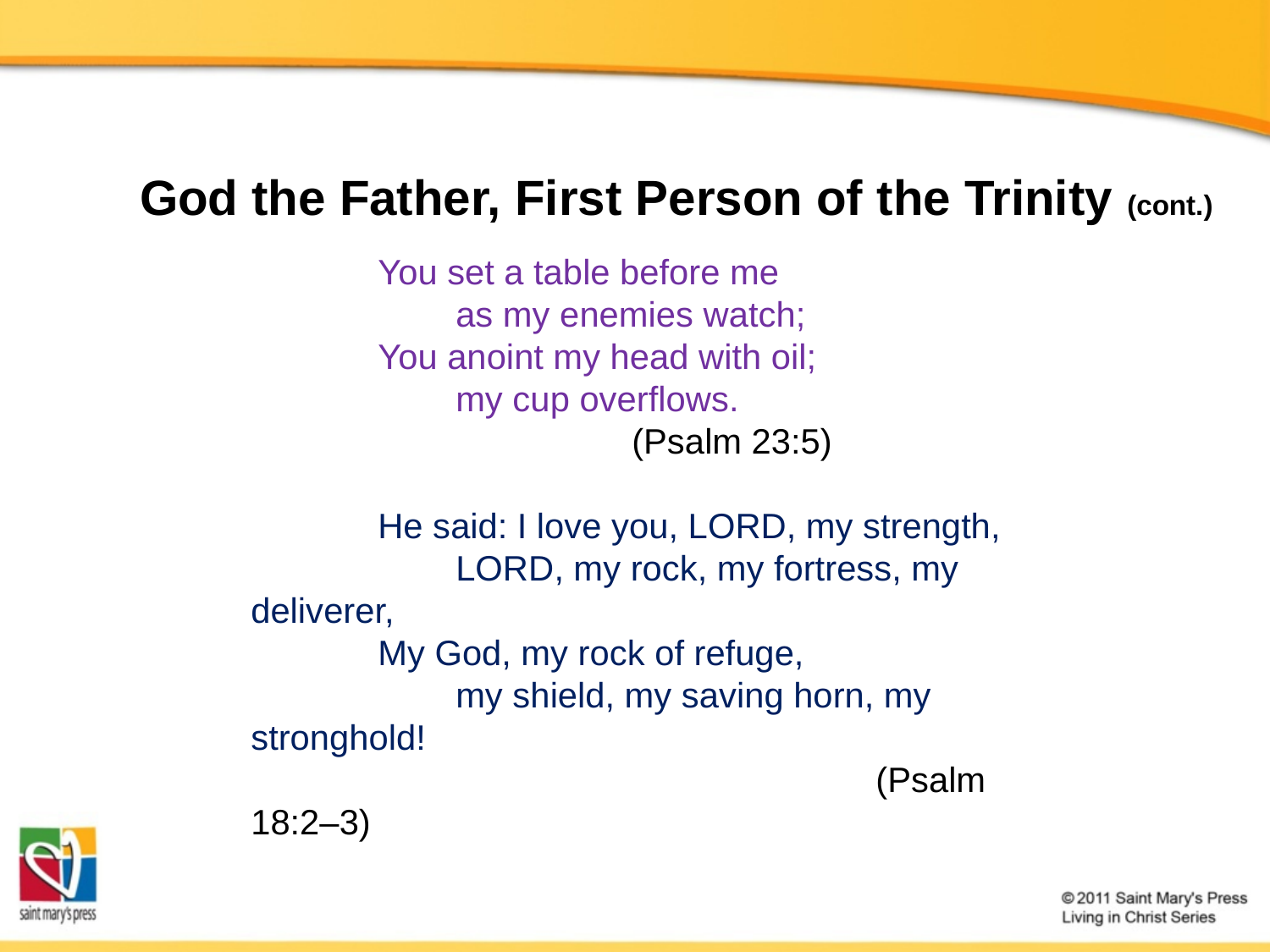

# God the Father, First Person of the Trinity (cont.)
	You set a table before me
	        as my enemies watch;
	You anoint my head with oil;
	        my cup overflows.
			(Psalm 23:5)

	He said: I love you, Lord, my strength,
	        Lord, my rock, my fortress, my deliverer,
	My God, my rock of refuge,
	        my shield, my saving horn, my stronghold!
				            (Psalm 18:2–3)